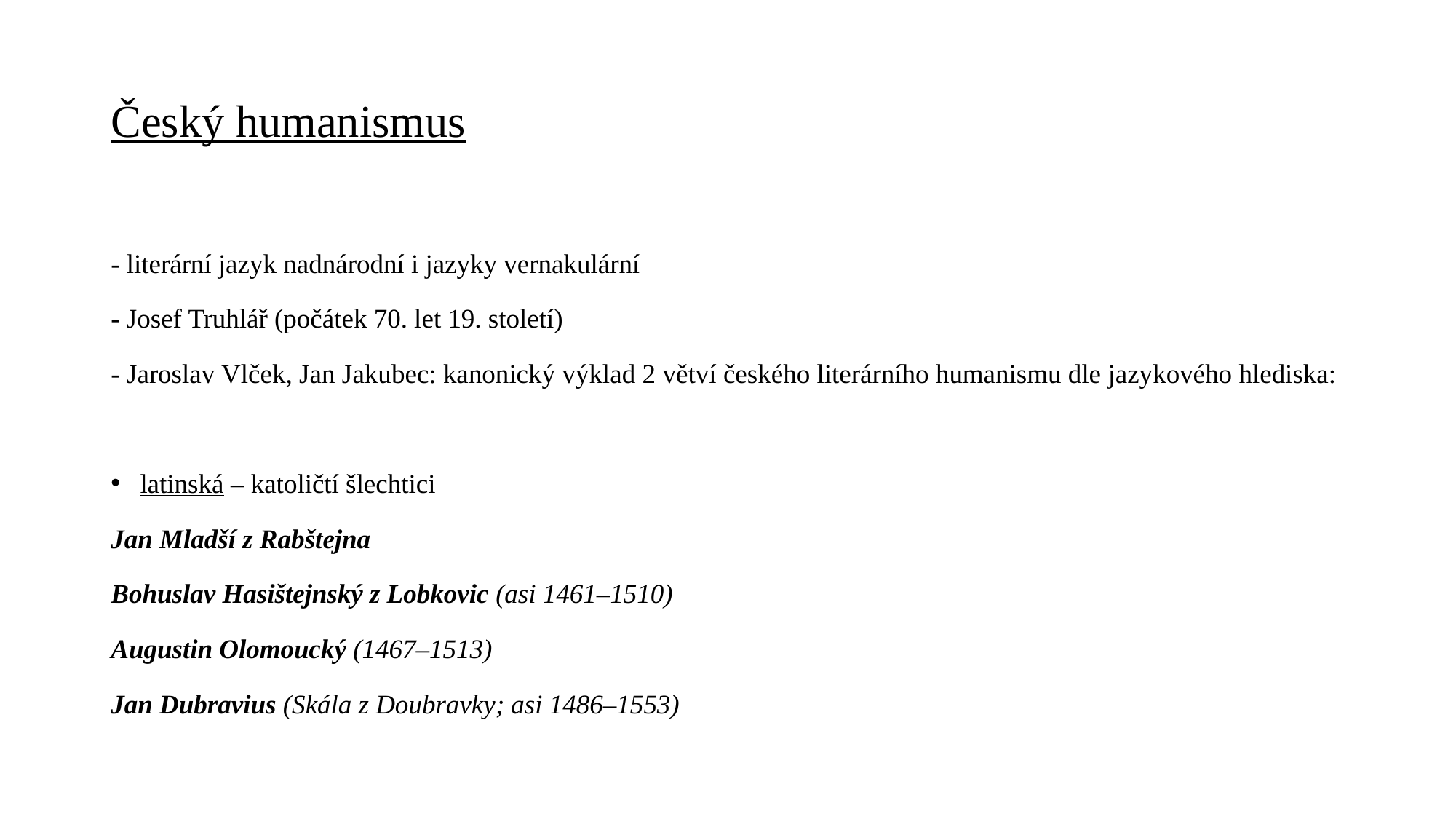

# Český humanismus
- literární jazyk nadnárodní i jazyky vernakulární
- Josef Truhlář (počátek 70. let 19. století)
- Jaroslav Vlček, Jan Jakubec: kanonický výklad 2 větví českého literárního humanismu dle jazykového hlediska:

latinská – katoličtí šlechtici
Jan Mladší z Rabštejna
Bohuslav Hasištejnský z Lobkovic (asi 1461–1510)
Augustin Olomoucký (1467–1513)
Jan Dubravius (Skála z Doubravky; asi 1486–1553)